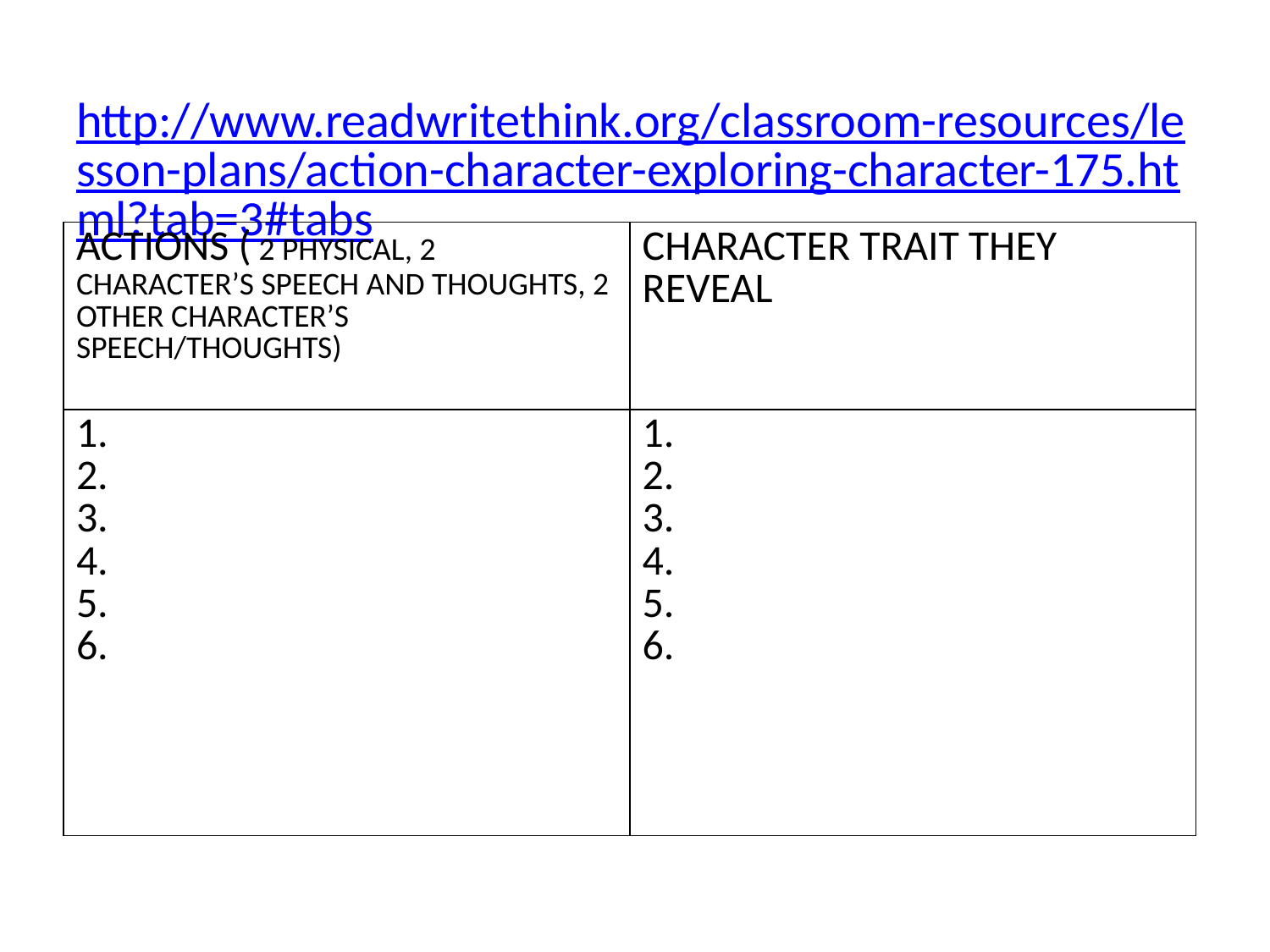

# http://www.readwritethink.org/classroom-resources/lesson-plans/action-character-exploring-character-175.html?tab=3#tabs
| ACTIONS ( 2 PHYSICAL, 2 CHARACTER’S SPEECH AND THOUGHTS, 2 OTHER CHARACTER’S SPEECH/THOUGHTS) | CHARACTER TRAIT THEY REVEAL |
| --- | --- |
| 1. 2. 3. 4. 5. 6. | 1. 2. 3. 4. 5. 6. |